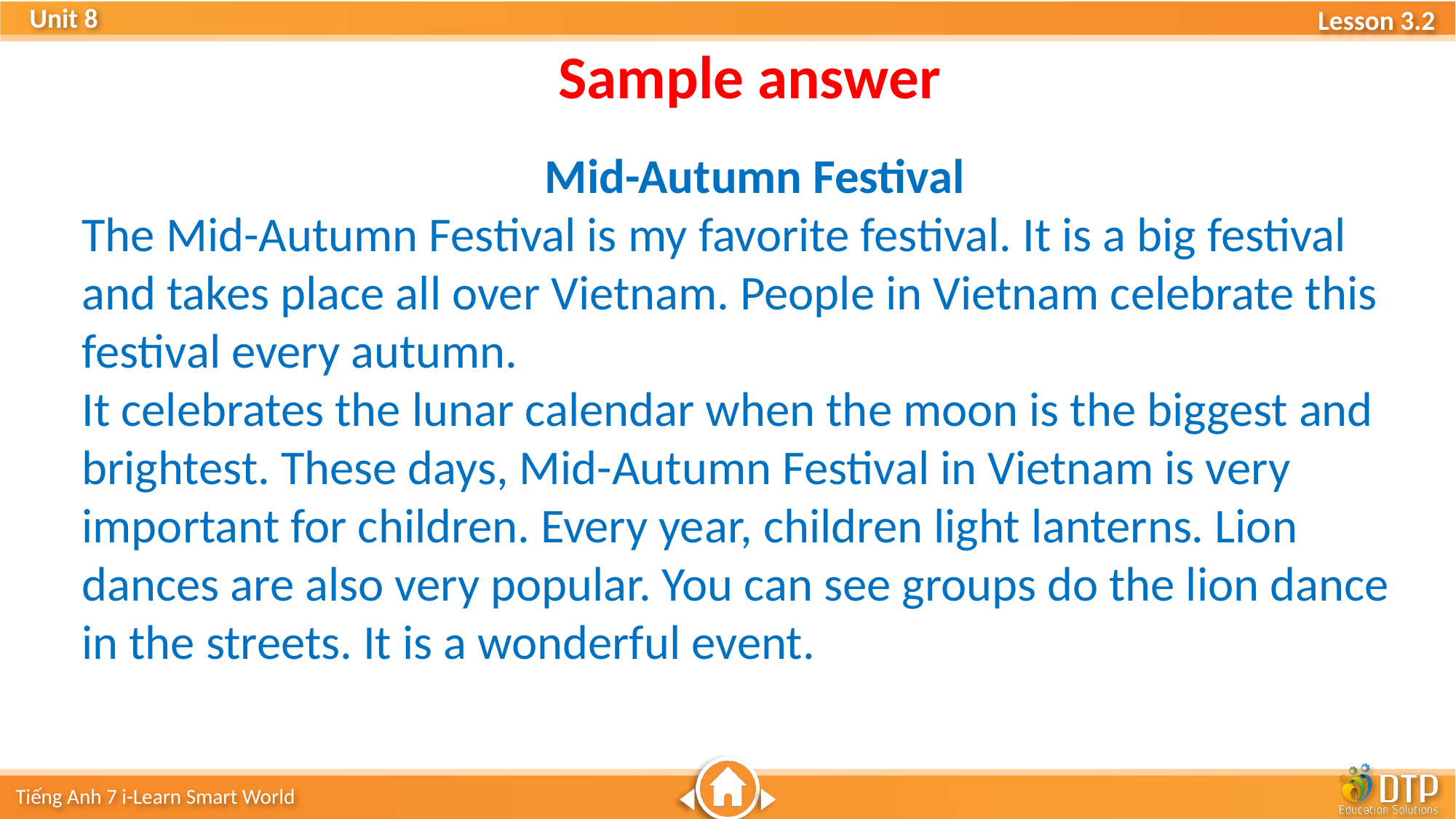

Sample answer
Mid-Autumn Festival
The Mid-Autumn Festival is my favorite festival. It is a big festival and takes place all over Vietnam. People in Vietnam celebrate this festival every autumn.
It celebrates the lunar calendar when the moon is the biggest and brightest. These days, Mid-Autumn Festival in Vietnam is very important for children. Every year, children light lanterns. Lion dances are also very popular. You can see groups do the lion dance in the streets. It is a wonderful event.